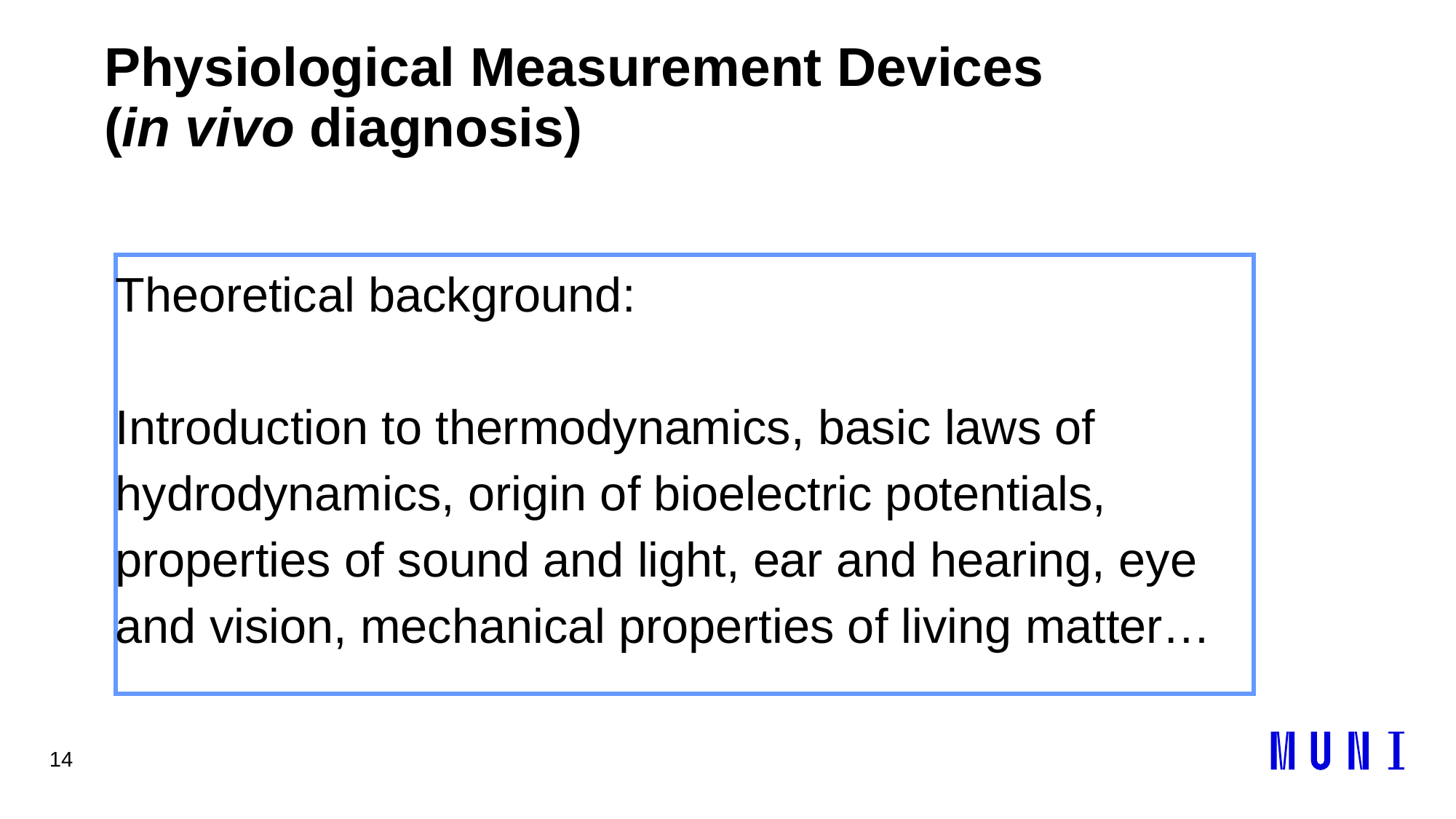

14
# Physiological Measurement Devices (in vivo diagnosis)
Theoretical background:

Introduction to thermodynamics, basic laws of hydrodynamics, origin of bioelectric potentials, properties of sound and light, ear and hearing, eye and vision, mechanical properties of living matter…